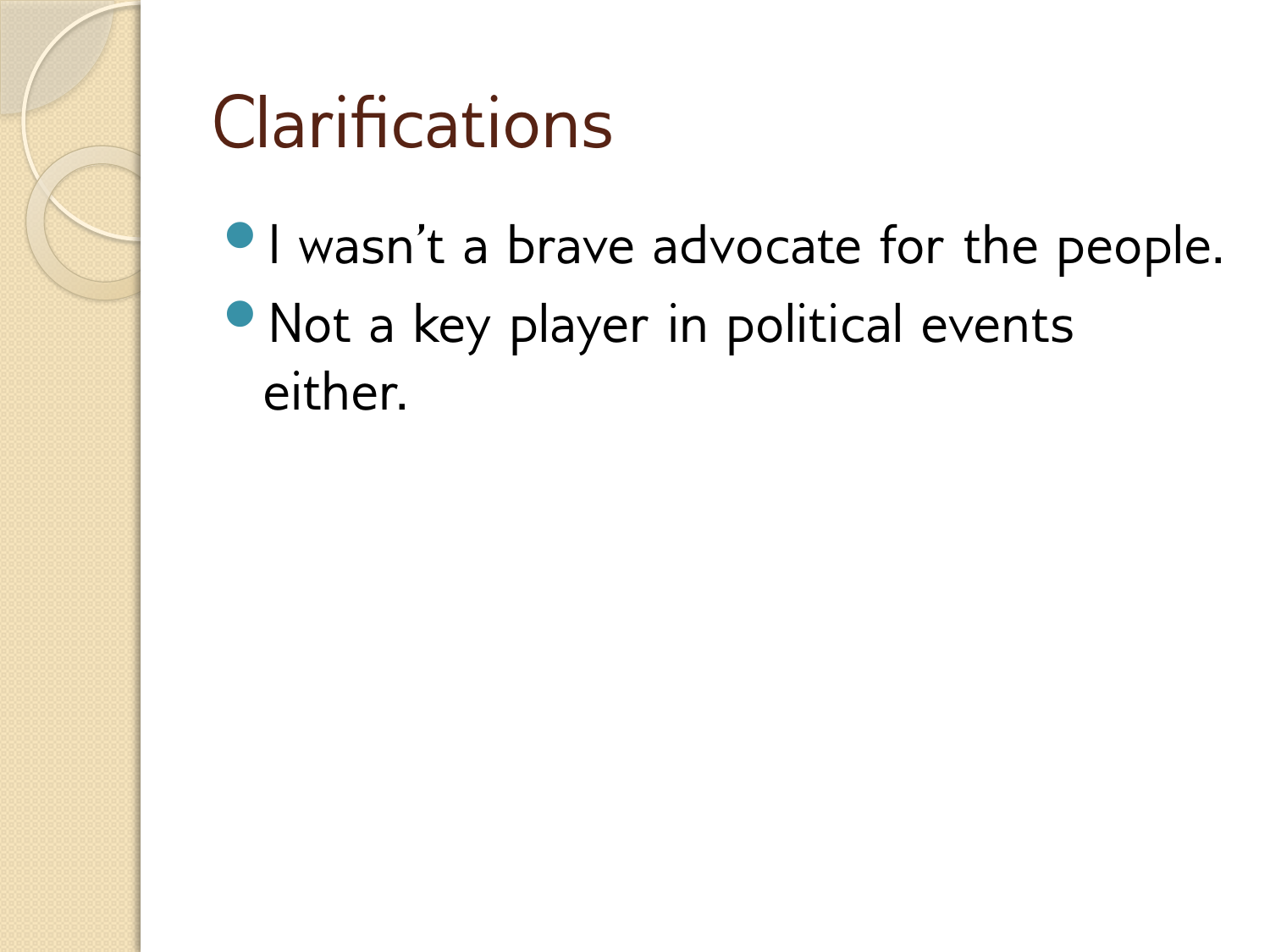

# Clarifications
I wasn’t a brave advocate for the people.
Not a key player in political events either.